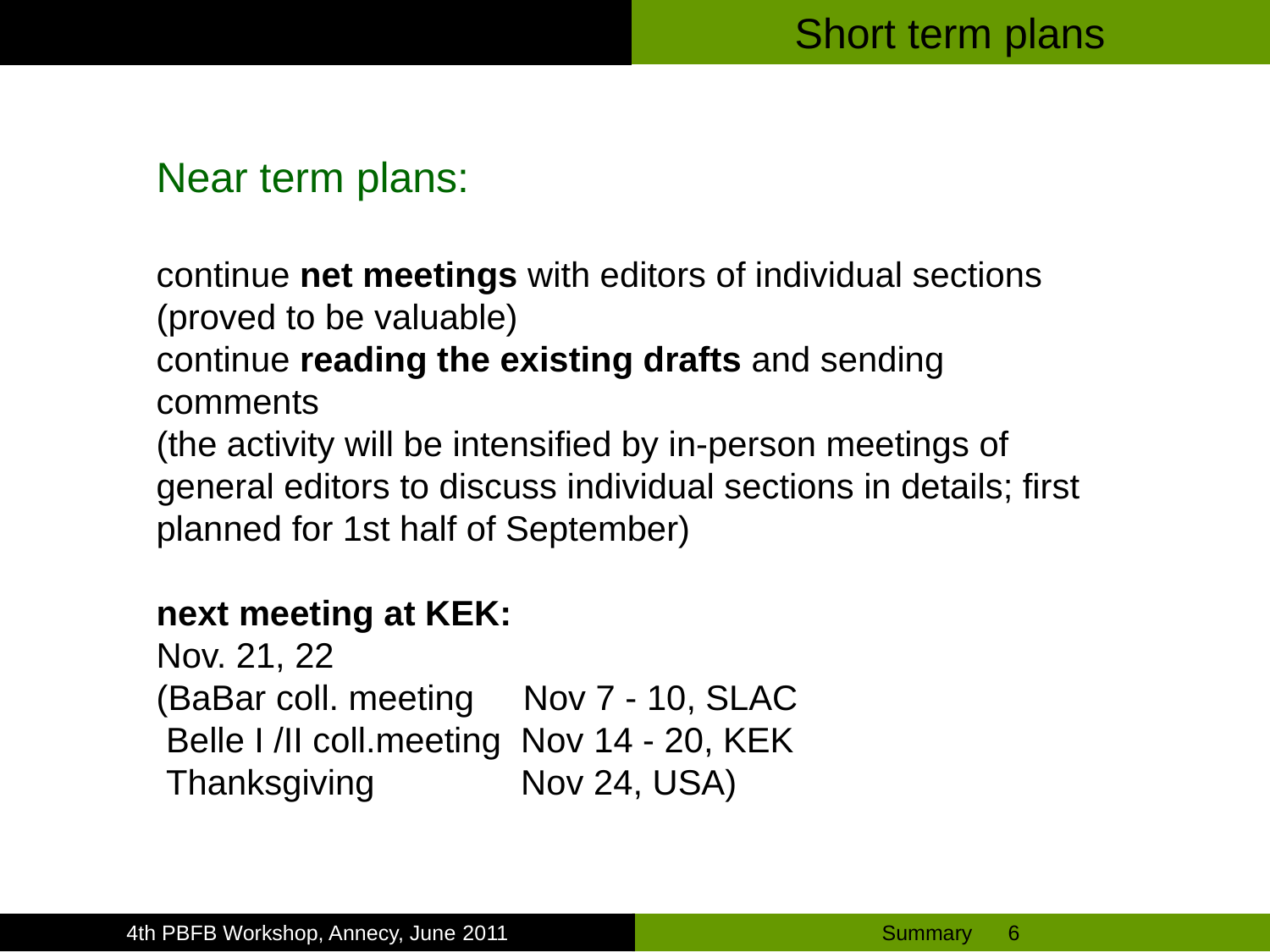

# Short term plans
|  |  |
| --- | --- |
|  |  |
|  |  |
Near term plans:

continue net meetings with editors of individual sections
(proved to be valuable)
continue reading the existing drafts and sending comments
(the activity will be intensified by in-person meetings of
general editors to discuss individual sections in details; first
planned for 1st half of September)

next meeting at KEK:
Nov. 21, 22
(BaBar coll. meeting     Nov 7 - 10, SLAC
 Belle I /II coll.meeting  Nov 14 - 20, KEK
 Thanksgiving               Nov 24, USA)